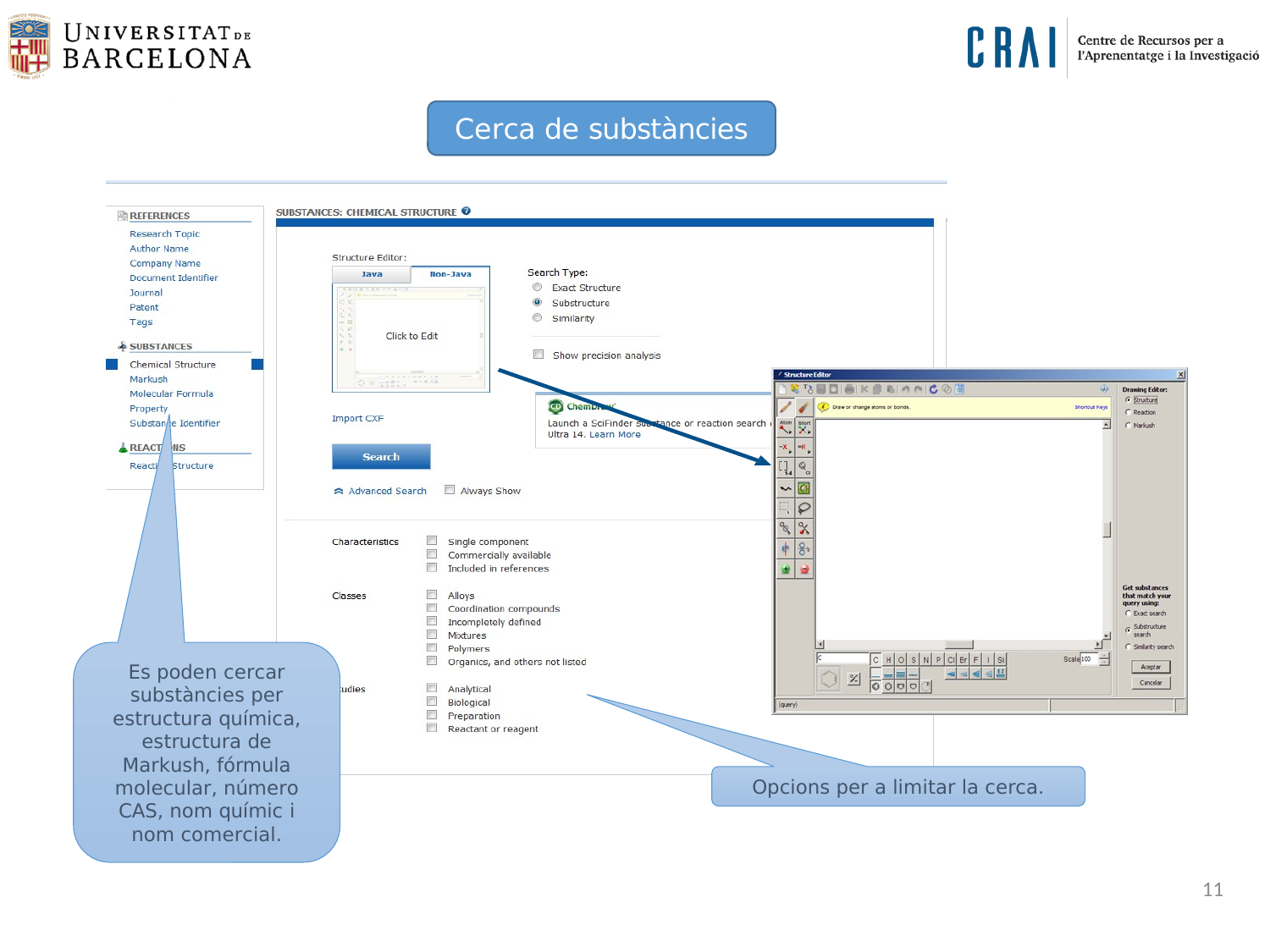

Cerca de substàncies

Es poden cercar substàncies per estructura química, estructura de Markush, fórmula molecular, número CAS, nom químic i nom comercial.
Opcions per a limitar la cerca.
11